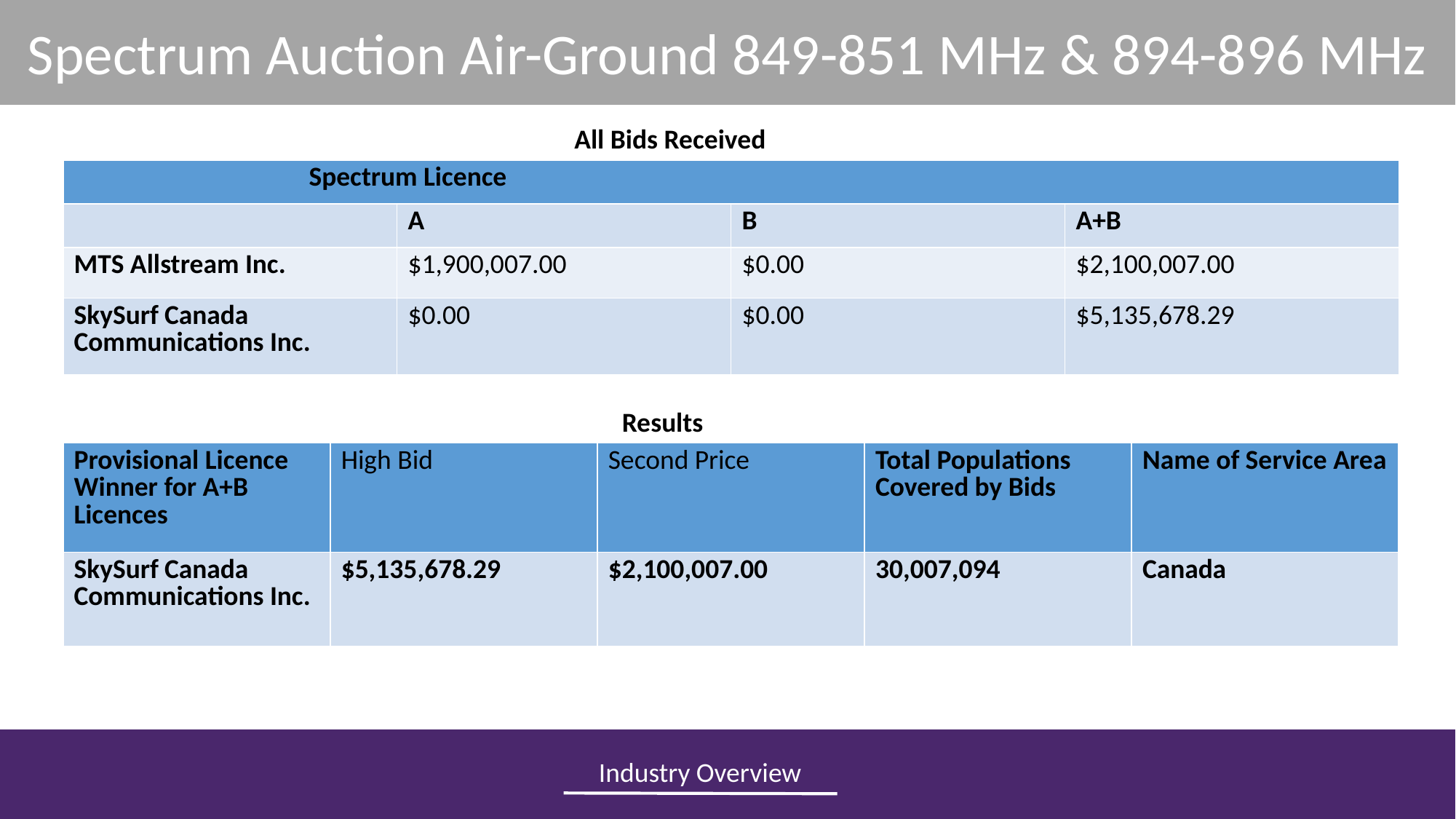

Spectrum Auction Air-Ground 849-851 MHz & 894-896 MHz
All Bids Received
| Spectrum Licence |  |  |  |
| --- | --- | --- | --- |
|  | A | B | A+B |
| MTS Allstream Inc. | $1,900,007.00 | $0.00 | $2,100,007.00 |
| SkySurf Canada Communications Inc. | $0.00 | $0.00 | $5,135,678.29 |
Results
| Provisional Licence Winner for A+B Licences | High Bid | Second Price | Total Populations Covered by Bids | Name of Service Area |
| --- | --- | --- | --- | --- |
| SkySurf Canada Communications Inc. | $5,135,678.29 | $2,100,007.00 | 30,007,094 | Canada |

Industry Overview